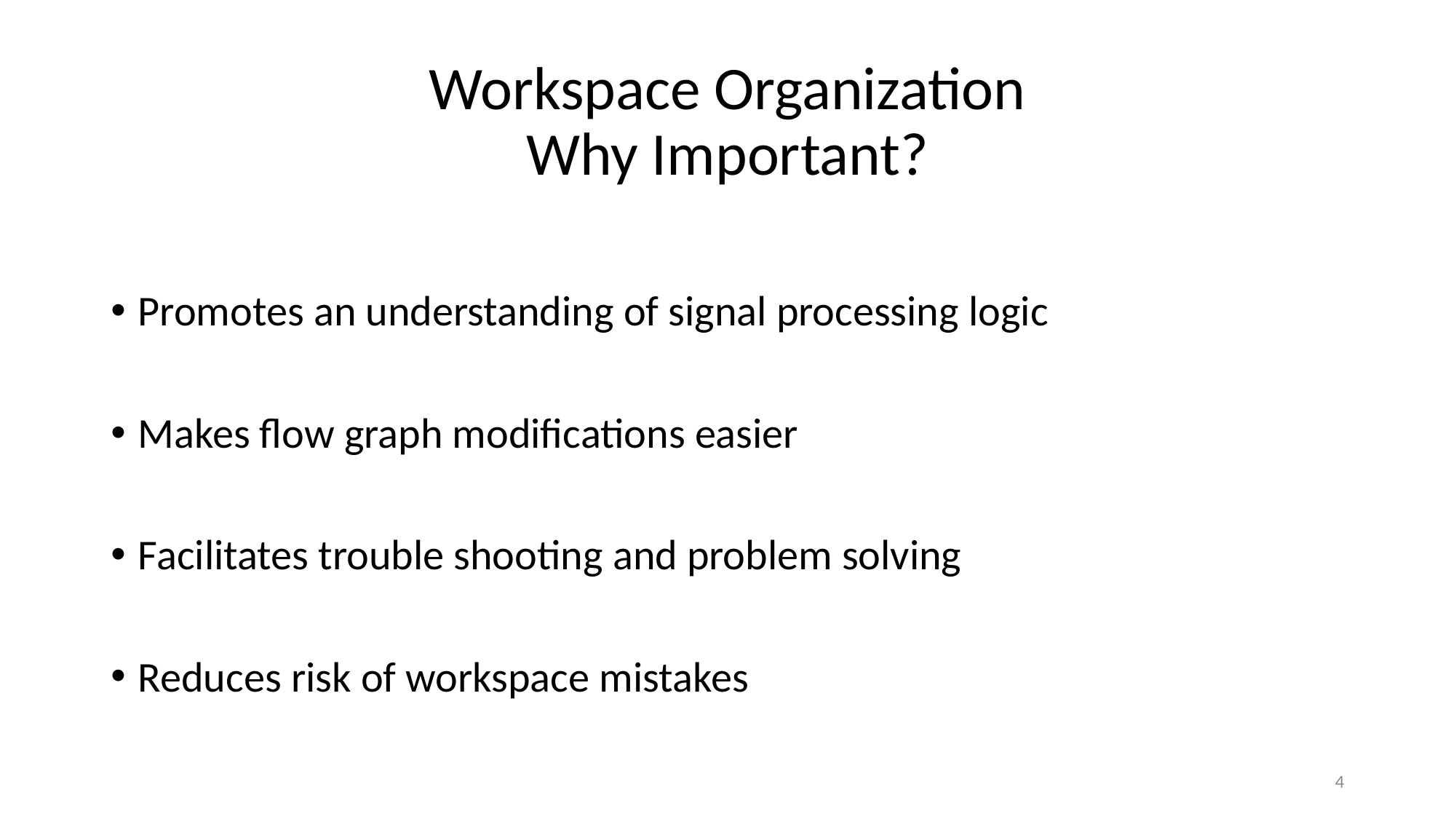

# Workspace Organization Why Important?

Promotes an understanding of signal processing logic

Makes flow graph modifications easier

Facilitates trouble shooting and problem solving

Reduces risk of workspace mistakes

4